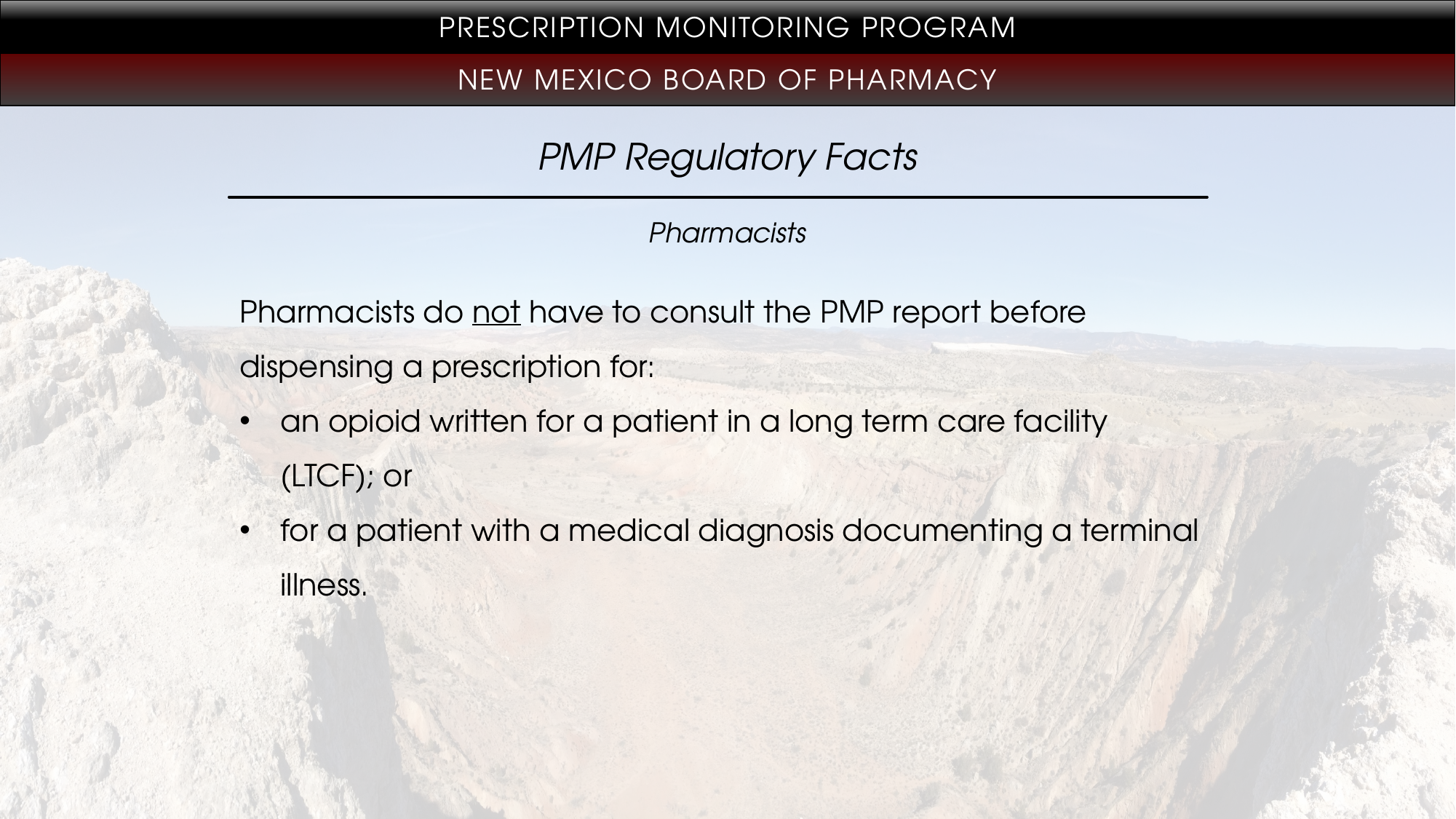

Prescription Monitoring Program
New Mexico Board of Pharmacy
# PMP Regulatory Facts
Pharmacists
Pharmacists do not have to consult the PMP report before dispensing a prescription for:
an opioid written for a patient in a long term care facility (LTCF); or
for a patient with a medical diagnosis documenting a terminal illness.